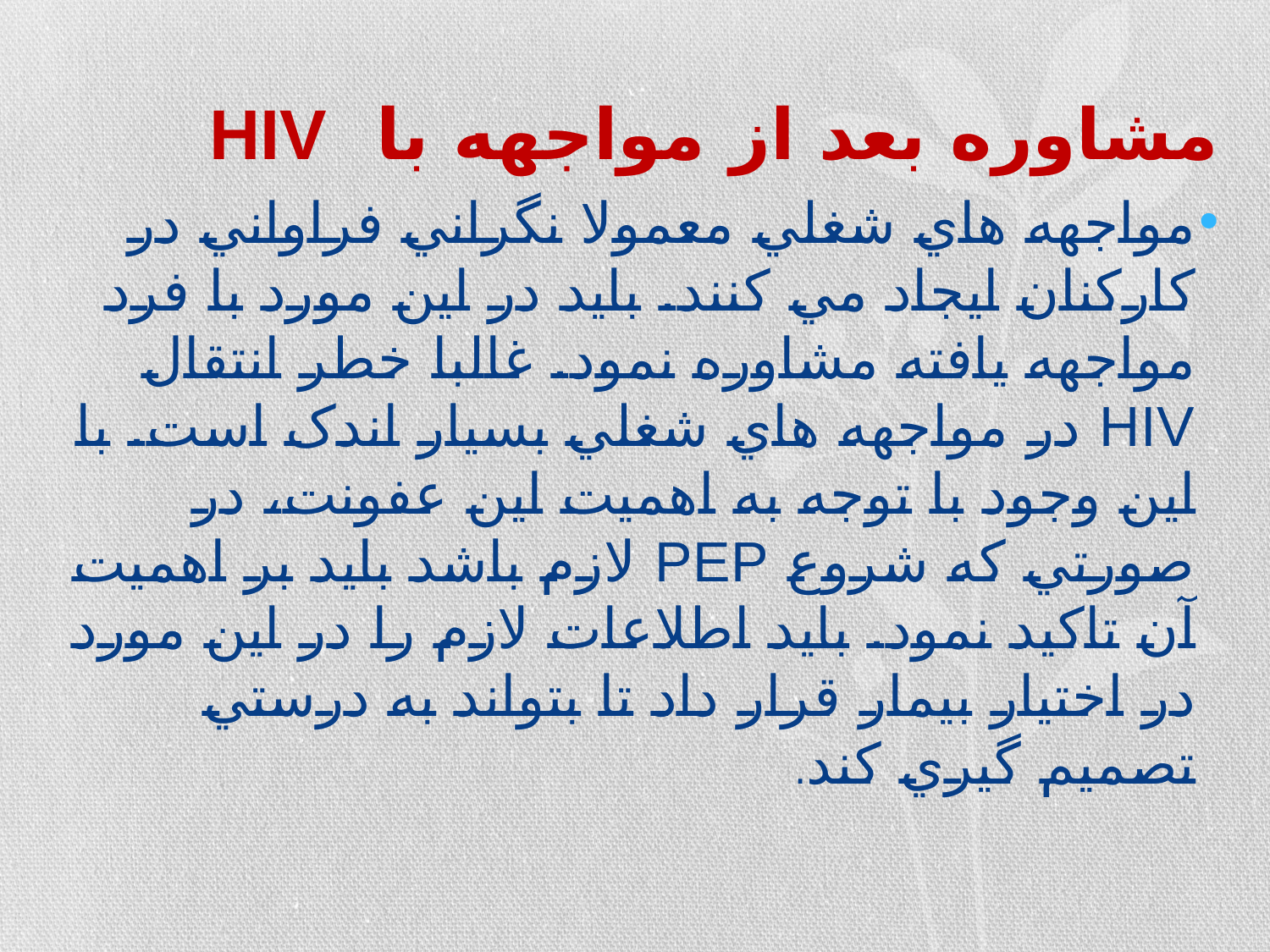

# مشاوره بعد از مواجهه با  HIV
مواجهه هاي شغلي معمولا نگراني فراواني در کارکنان ايجاد مي کنند. بايد در اين مورد با فرد مواجهه يافته مشاوره نمود. غالبا خطر انتقال HIV در مواجهه هاي شغلي بسيار اندک است. با اين وجود با توجه به اهميت اين عفونت، در صورتي که شروع PEP لازم باشد بايد بر اهميت آن تاکيد نمود. بايد اطلاعات لازم را در اين مورد در اختيار بيمار قرار داد تا بتواند به درستي تصميم گيري کند.